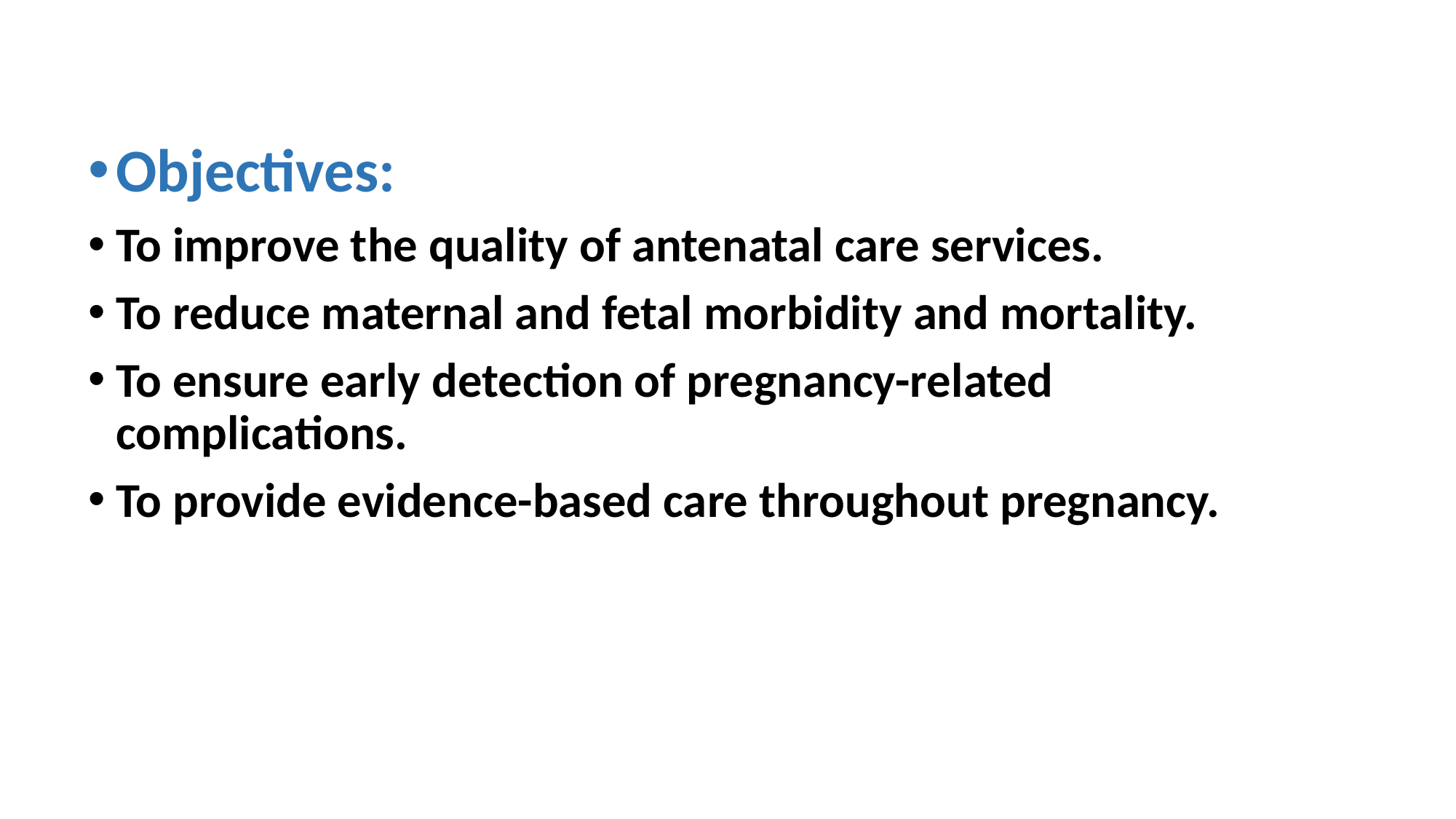

#
Objectives:
To improve the quality of antenatal care services.
To reduce maternal and fetal morbidity and mortality.
To ensure early detection of pregnancy-related complications.
To provide evidence-based care throughout pregnancy.